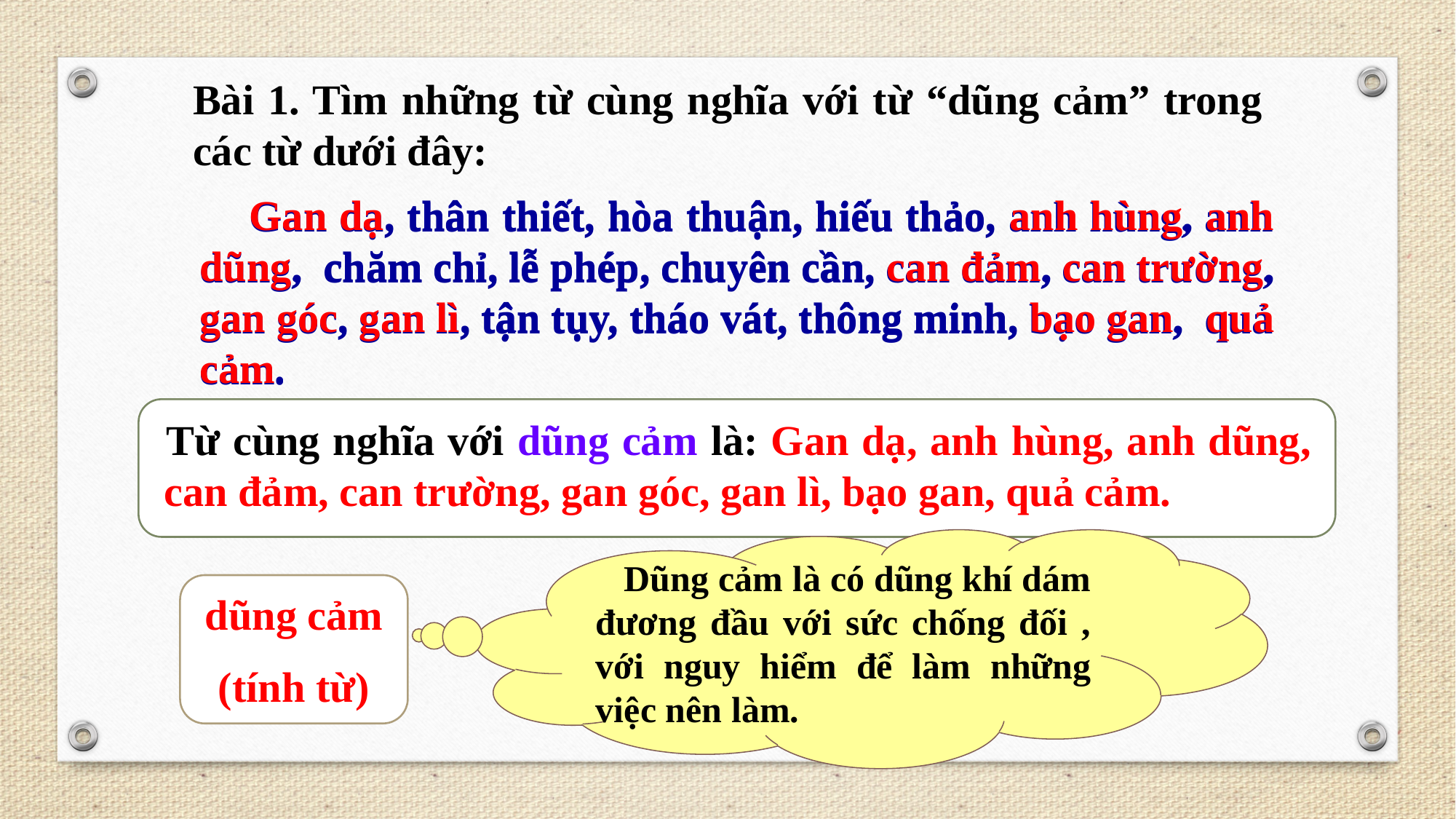

Bài 1. Tìm những từ cùng nghĩa với từ “dũng cảm” trong các từ dưới đây:
    Gan dạ, thân thiết, hòa thuận, hiếu thảo, anh hùng, anh dũng,  chăm chỉ, lễ phép, chuyên cần, can đảm, can trường, gan góc, gan lì, tận tụy, tháo vát, thông minh, bạo gan,  quả cảm.
    Gan dạ, thân thiết, hòa thuận, hiếu thảo, anh hùng, anh dũng,  chăm chỉ, lễ phép, chuyên cần, can đảm, can trường, gan góc, gan lì, tận tụy, tháo vát, thông minh, bạo gan,  quả cảm.

 	Từ cùng nghĩa với dũng cảm là: Gan dạ, anh hùng, anh dũng, can đảm, can trường, gan góc, gan lì, bạo gan, quả cảm.
   Dũng cảm là có dũng khí dám đương đầu với sức chống đối , với nguy hiểm để làm những việc nên làm.
dũng cảm
(tính từ)